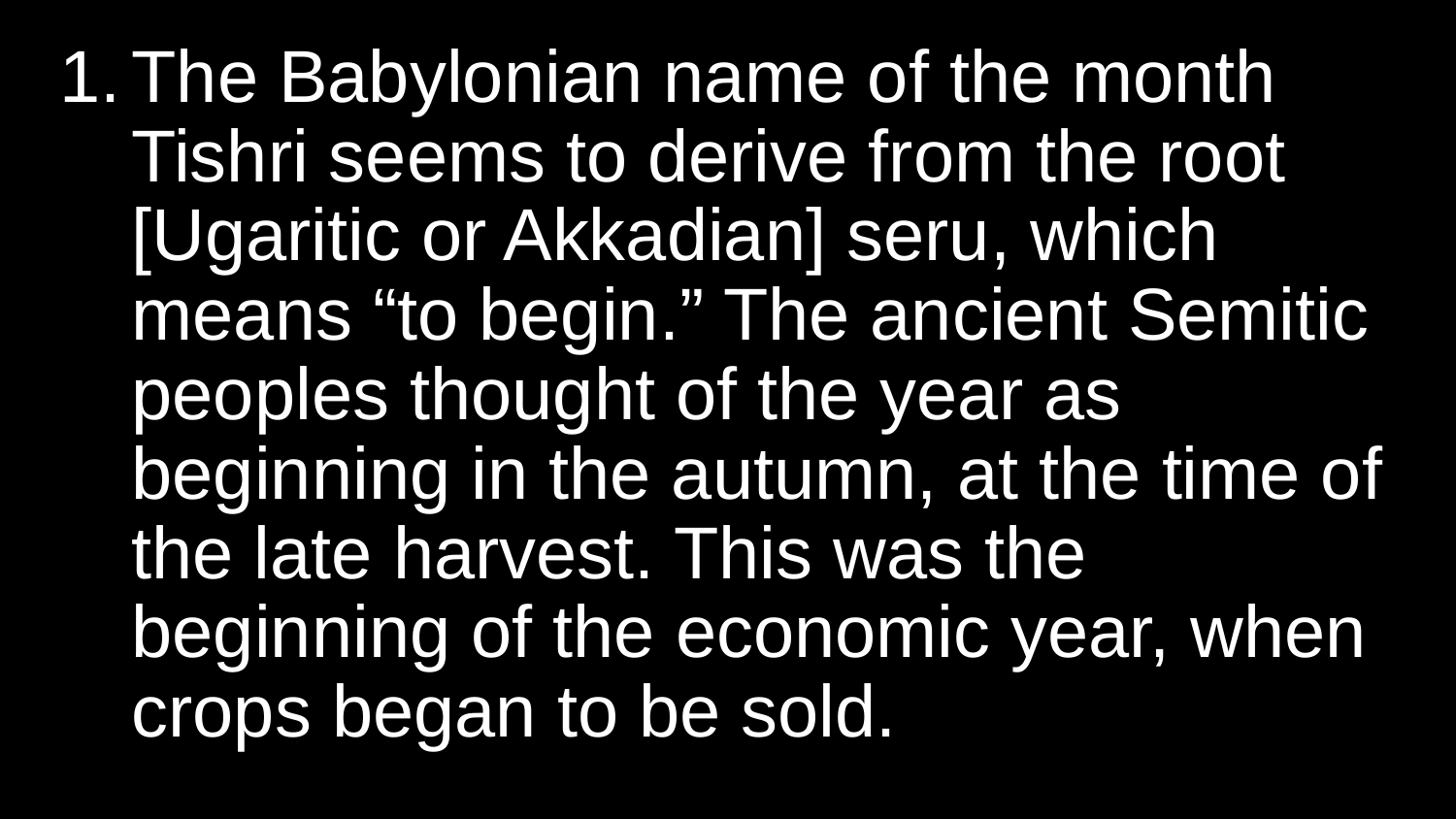

The Babylonian name of the month Tishri seems to derive from the root [Ugaritic or Akkadian] seru, which means “to begin.” The ancient Semitic peoples thought of the year as beginning in the autumn, at the time of the late harvest. This was the beginning of the economic year, when crops began to be sold.